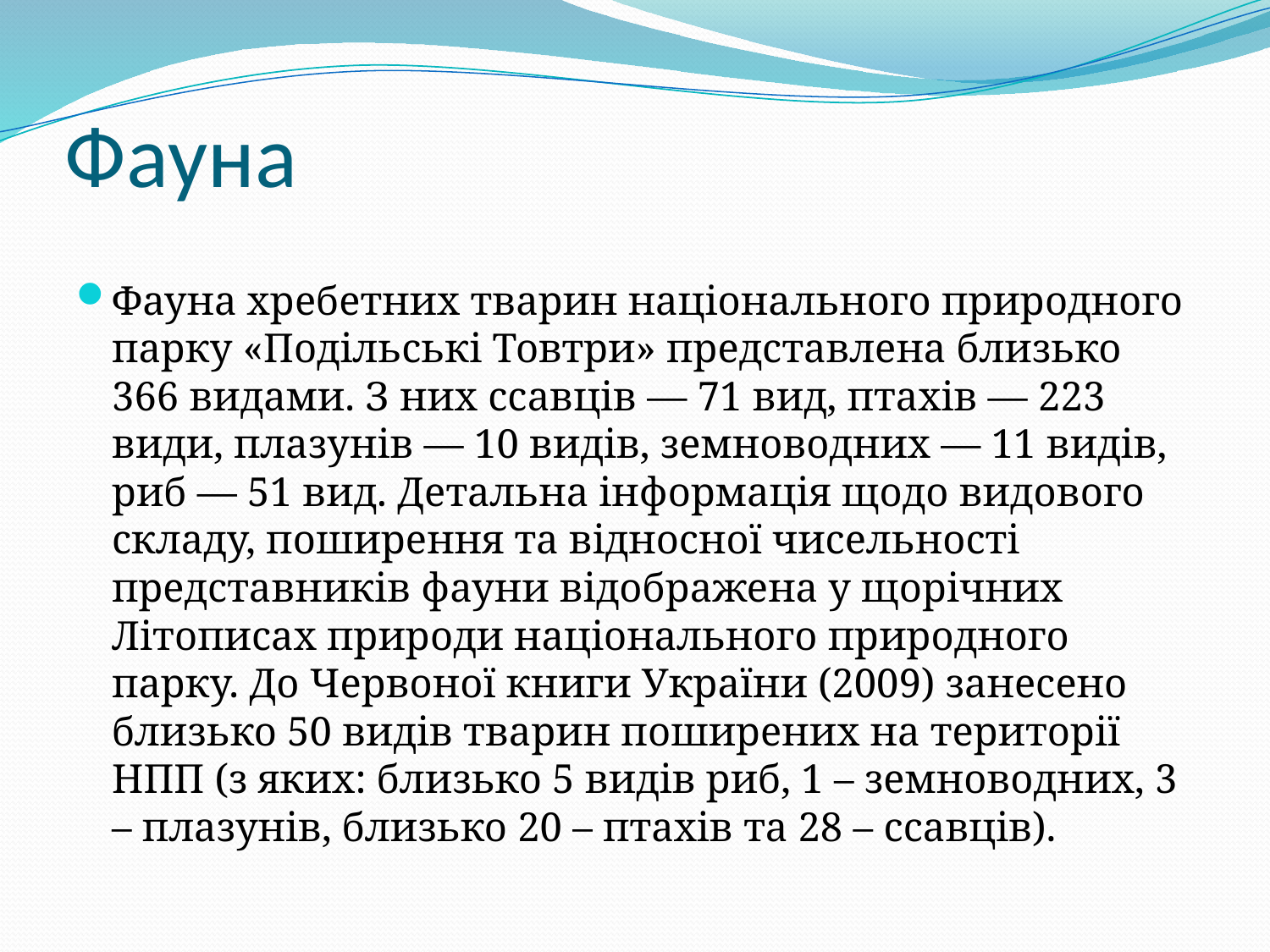

# Фауна
Фауна хребетних тварин національного природного парку «Подільські Товтри» представлена близько 366 видами. З них ссавців — 71 вид, птахів — 223 види, плазунів — 10 видів, земноводних — 11 видів, риб — 51 вид. Детальна інформація щодо видового складу, поширення та відносної чисельності представників фауни відображена у щорічних Літописах природи національного природного парку. До Червоної книги України (2009) занесено близько 50 видів тварин поширених на території НПП (з яких: близько 5 видів риб, 1 – земноводних, 3 – плазунів, близько 20 – птахів та 28 – ссавців).